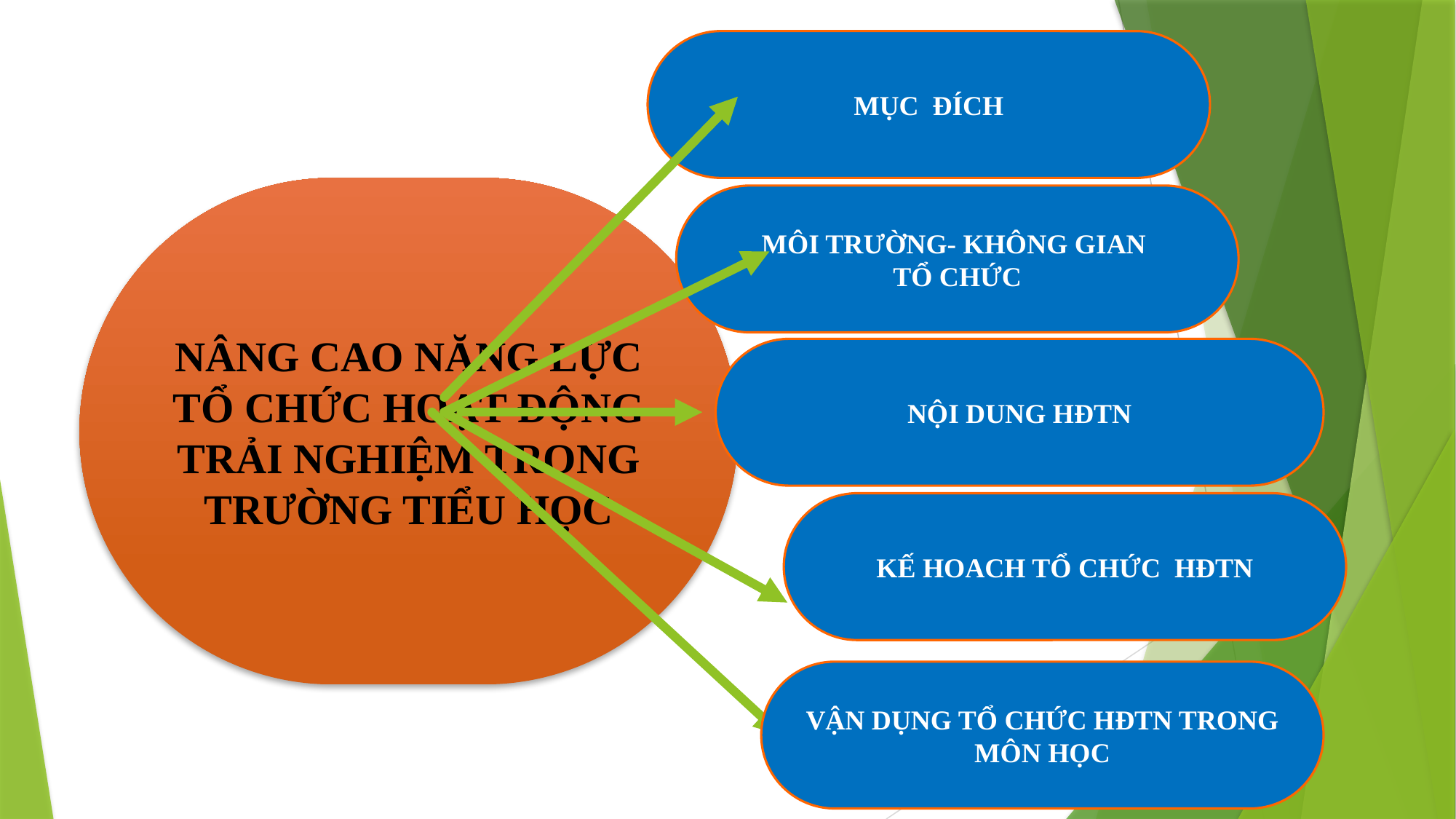

MỤC  ĐÍCH
NÂNG CAO NĂNG LỰC TỔ CHỨC HOẠT ĐỘNG TRẢI NGHIỆM TRONG TRƯỜNG TIỂU HỌC
MÔI TRƯỜNG- KHÔNG GIAN
TỔ CHỨC
NỘI DUNG HĐTN
KẾ HOACH TỔ CHỨC  HĐTN
VẬN DỤNG TỔ CHỨC HĐTN TRONG MÔN HỌC